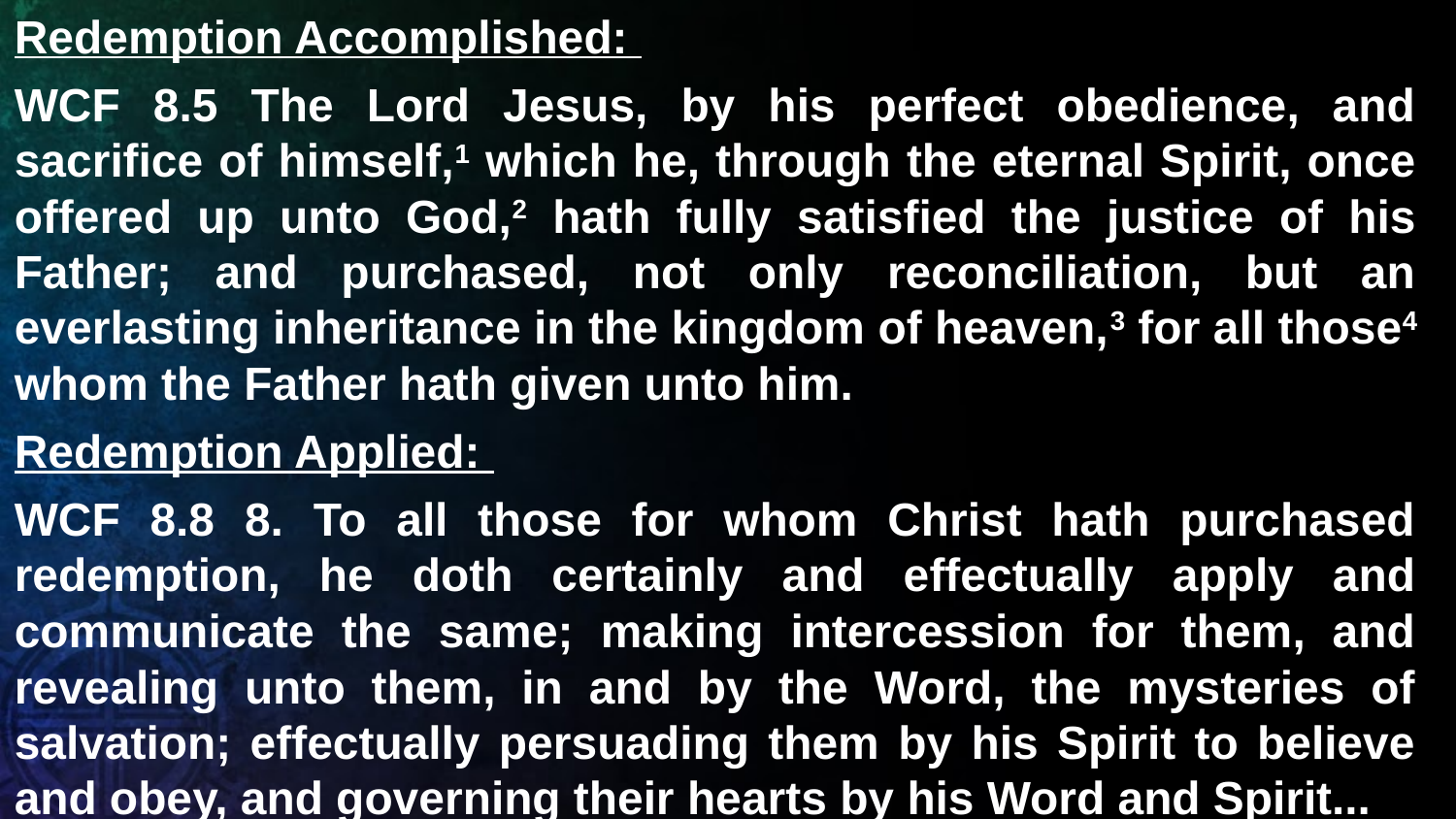

Redemption Accomplished:
WCF 8.5 The Lord Jesus, by his perfect obedience, and sacrifice of himself,1 which he, through the eternal Spirit, once offered up unto God,2 hath fully satisfied the justice of his Father; and purchased, not only reconciliation, but an everlasting inheritance in the kingdom of heaven,3 for all those4 whom the Father hath given unto him.
Redemption Applied:
WCF 8.8 8. To all those for whom Christ hath purchased redemption, he doth certainly and effectually apply and communicate the same; making intercession for them, and revealing unto them, in and by the Word, the mysteries of salvation; effectually persuading them by his Spirit to believe and obey, and governing their hearts by his Word and Spirit...